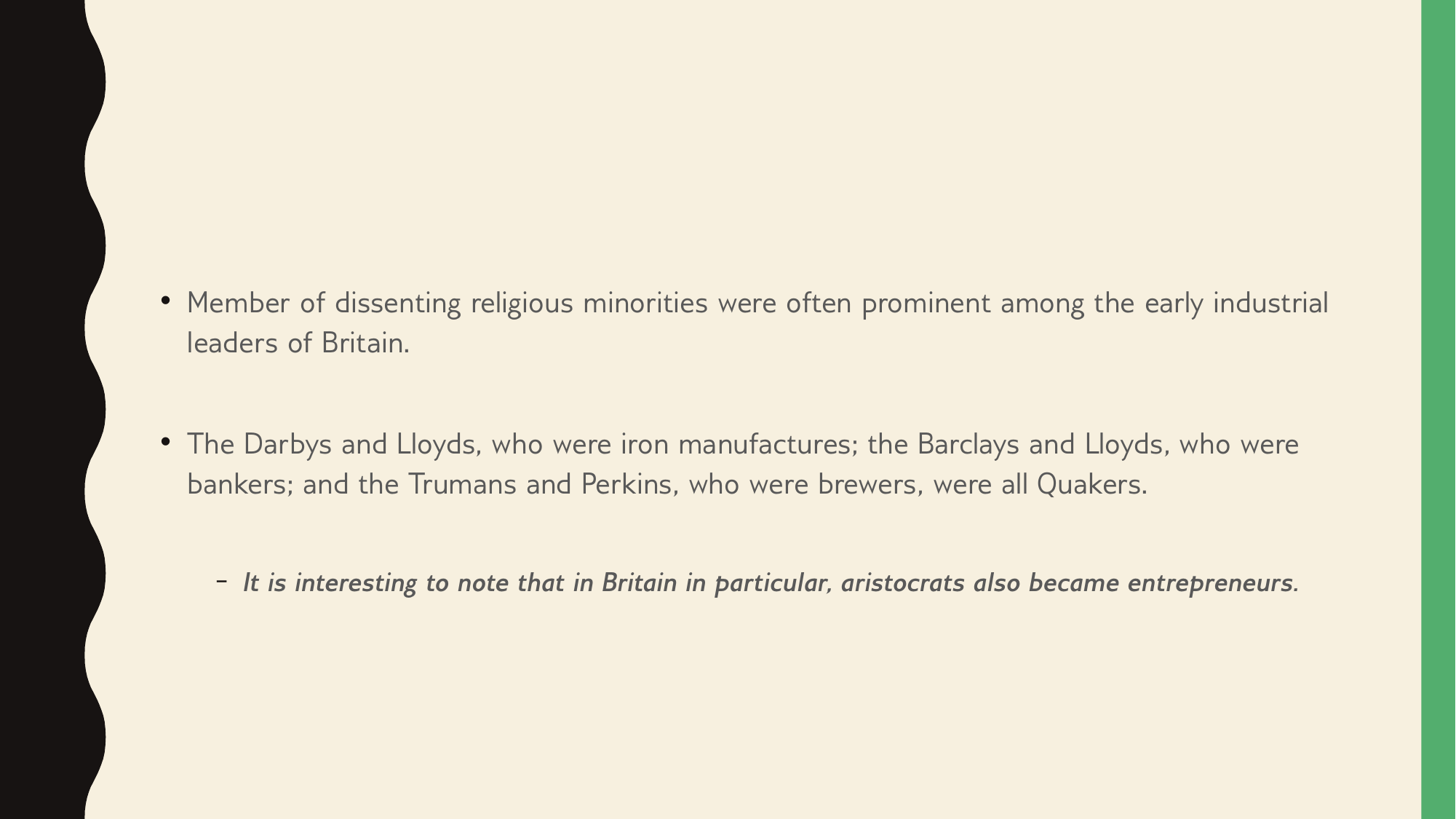

#
Member of dissenting religious minorities were often prominent among the early industrial leaders of Britain.

The Darbys and Lloyds, who were iron manufactures; the Barclays and Lloyds, who were bankers; and the Trumans and Perkins, who were brewers, were all Quakers.

It is interesting to note that in Britain in particular, aristocrats also became entrepreneurs.